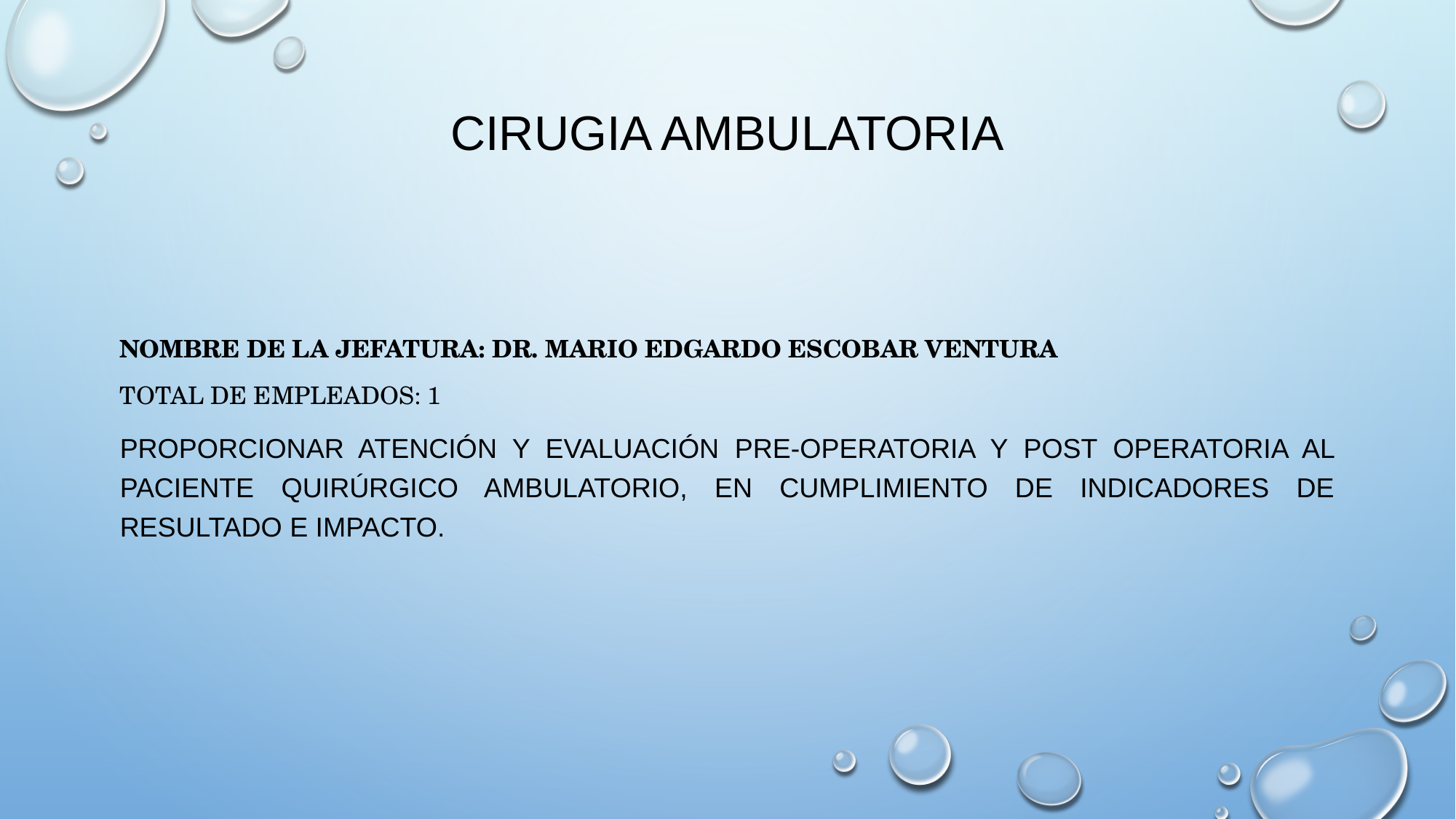

# CIRUGIA AMBULATORIA
Nombre de la Jefatura: Dr. Mario Edgardo escobar ventura
Total de Empleados: 1
Proporcionar atención y evaluación pre-operatoria y post operatoria al paciente quirúrgico ambulatorio, en cumplimiento de indicadores de resultado e impacto.